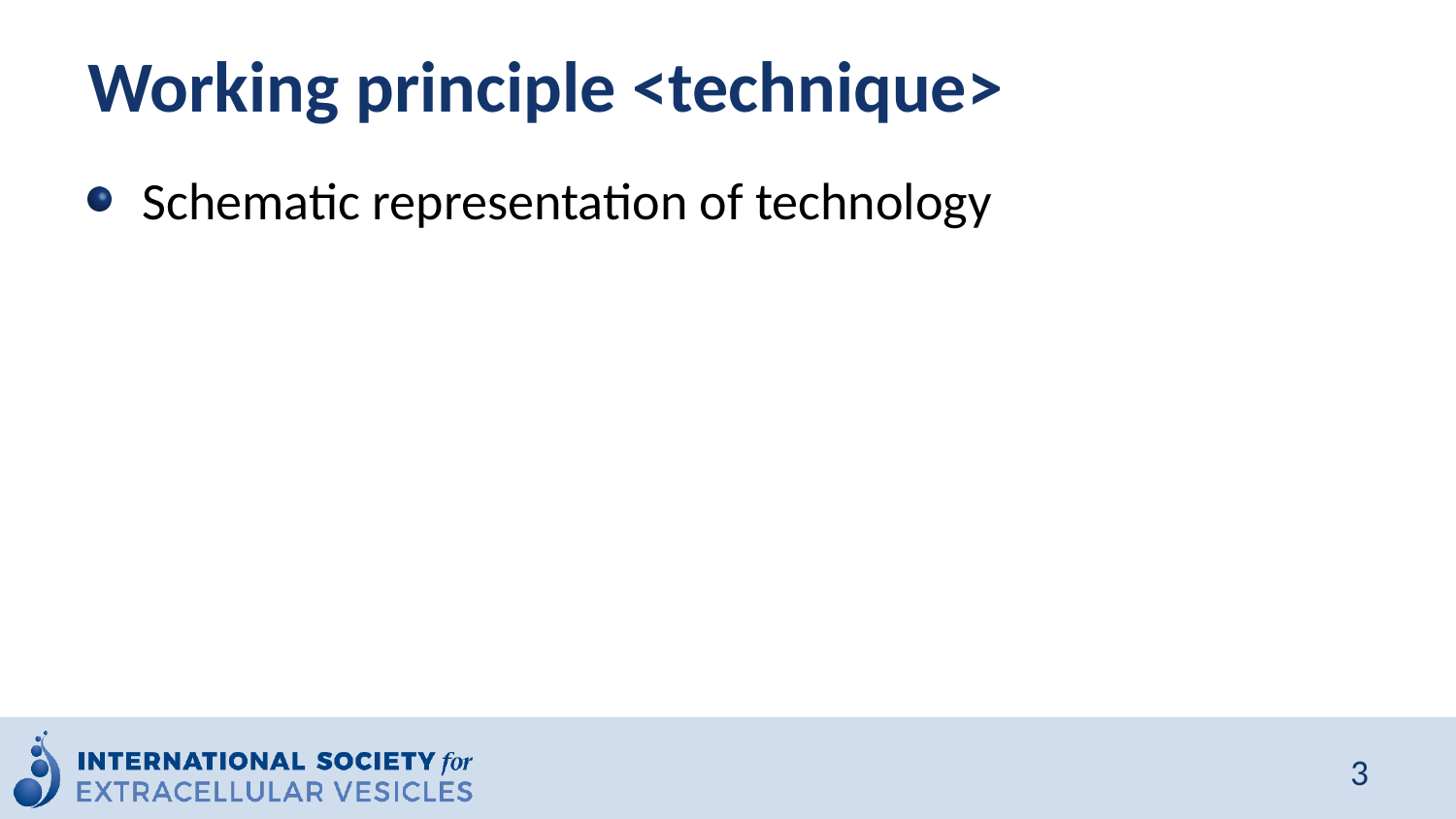

# Working principle <technique>
Schematic representation of technology

3